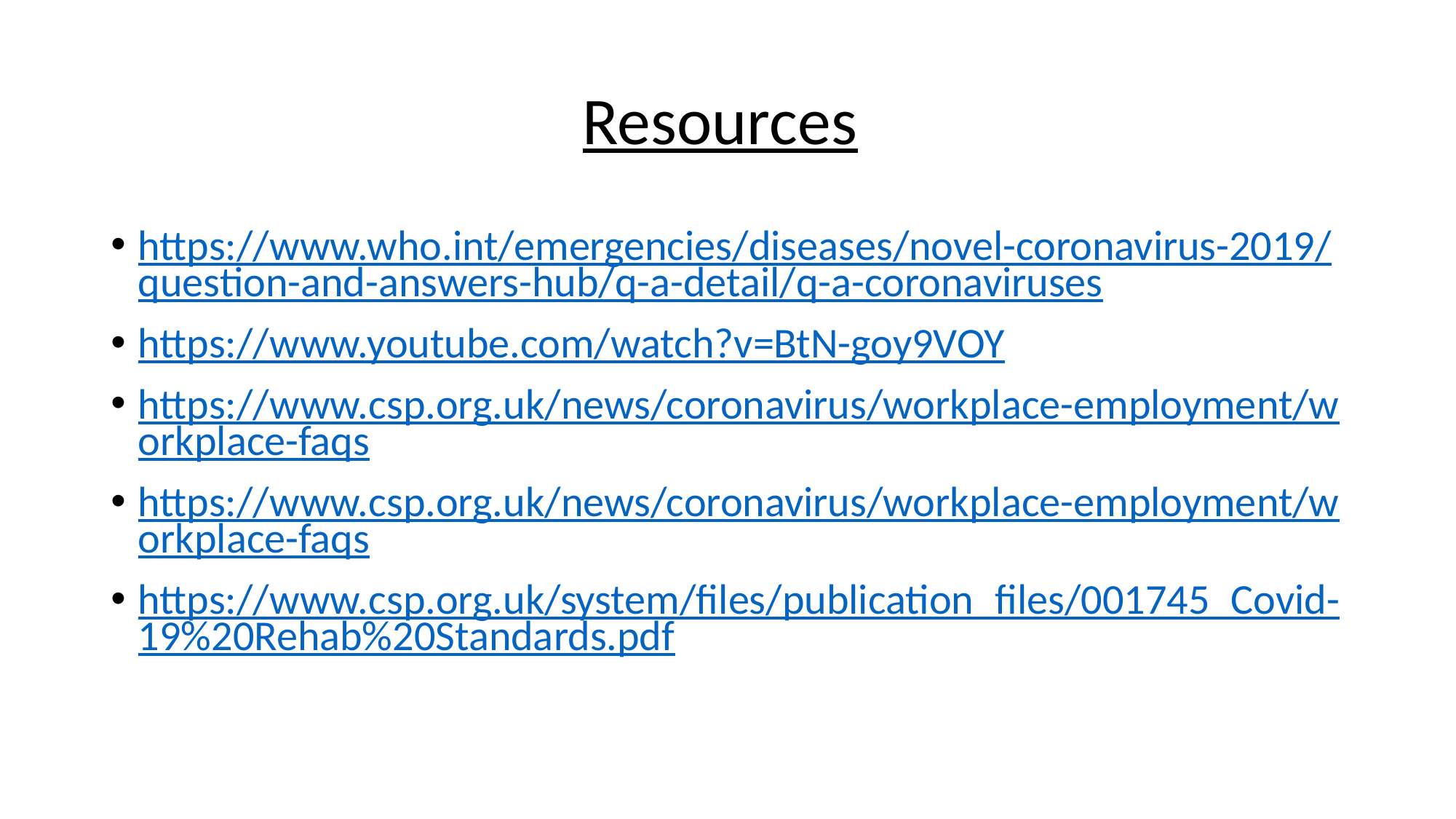

# Resources
https://www.who.int/emergencies/diseases/novel-coronavirus-2019/question-and-answers-hub/q-a-detail/q-a-coronaviruses
https://www.youtube.com/watch?v=BtN-goy9VOY
https://www.csp.org.uk/news/coronavirus/workplace-employment/workplace-faqs
https://www.csp.org.uk/news/coronavirus/workplace-employment/workplace-faqs
https://www.csp.org.uk/system/files/publication_files/001745_Covid-19%20Rehab%20Standards.pdf